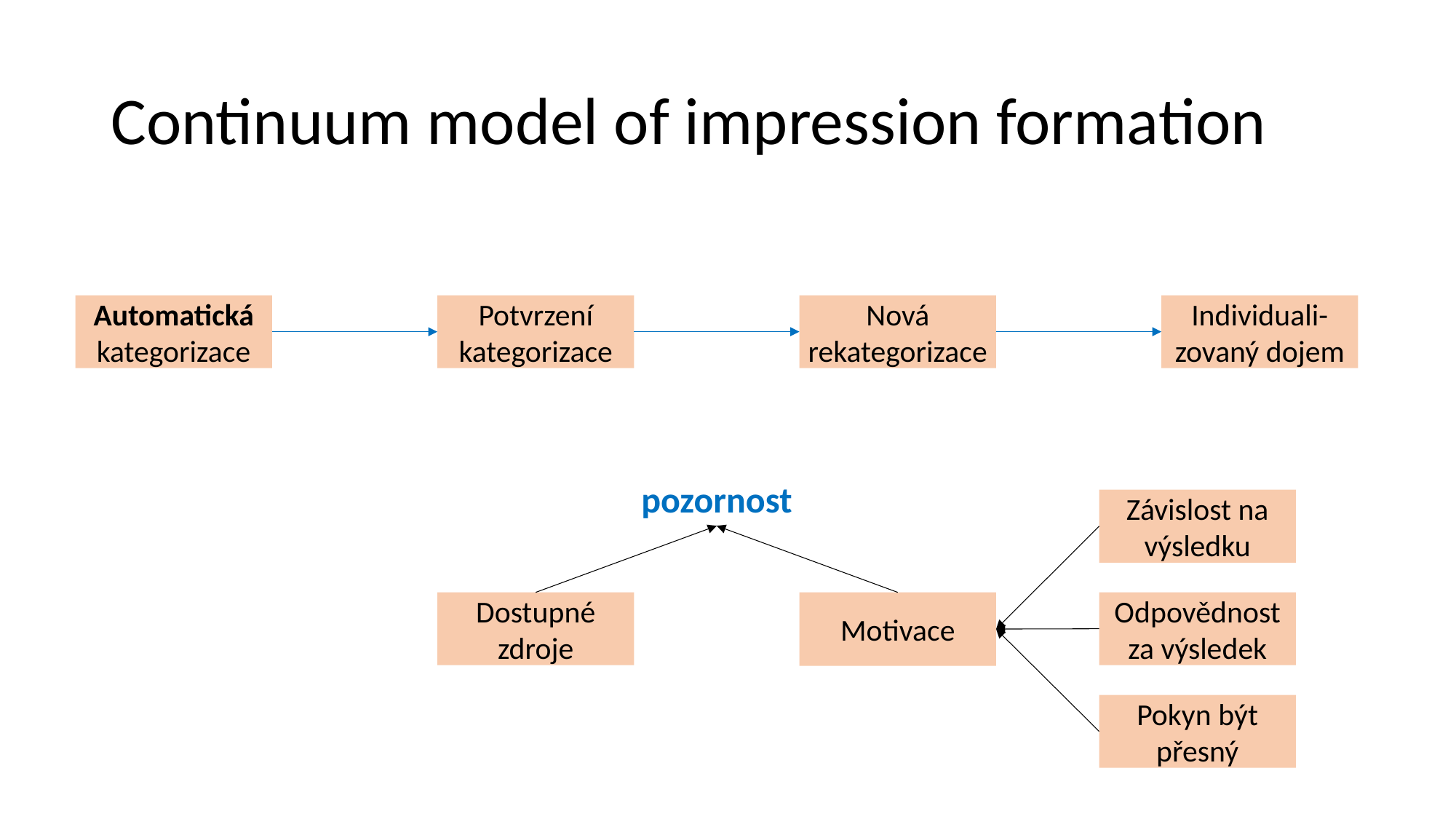

# Continuum model of impression formation
Individuali-zovaný dojem
Potvrzení kategorizace
Nová rekategorizace
Automatická kategorizace
pozornost
Závislost na výsledku
Dostupné zdroje
Motivace
Odpovědnost za výsledek
Pokyn být přesný